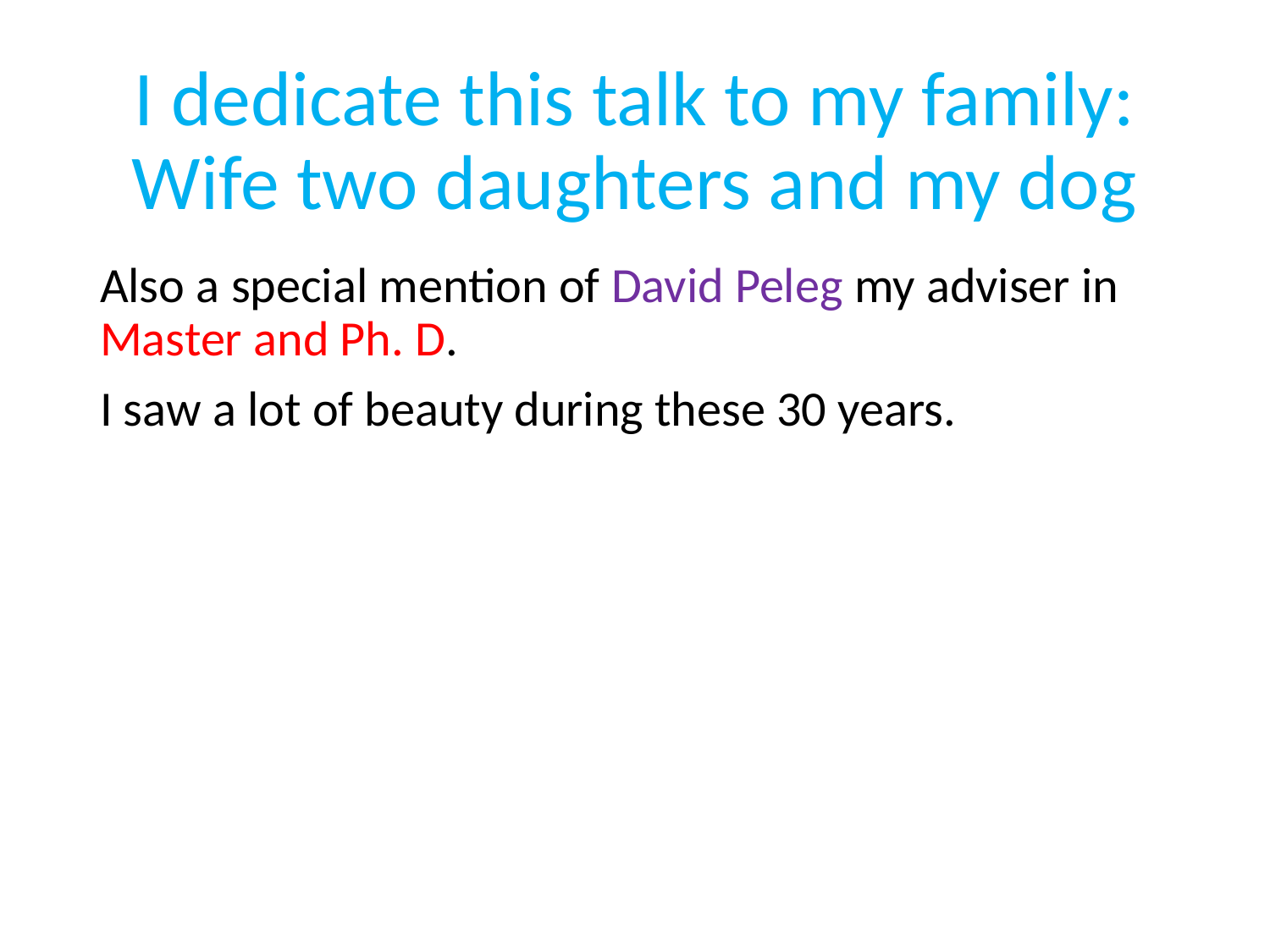

# I dedicate this talk to my family: Wife two daughters and my dog
Also a special mention of David Peleg my adviser in Master and Ph. D.
I saw a lot of beauty during these 30 years.